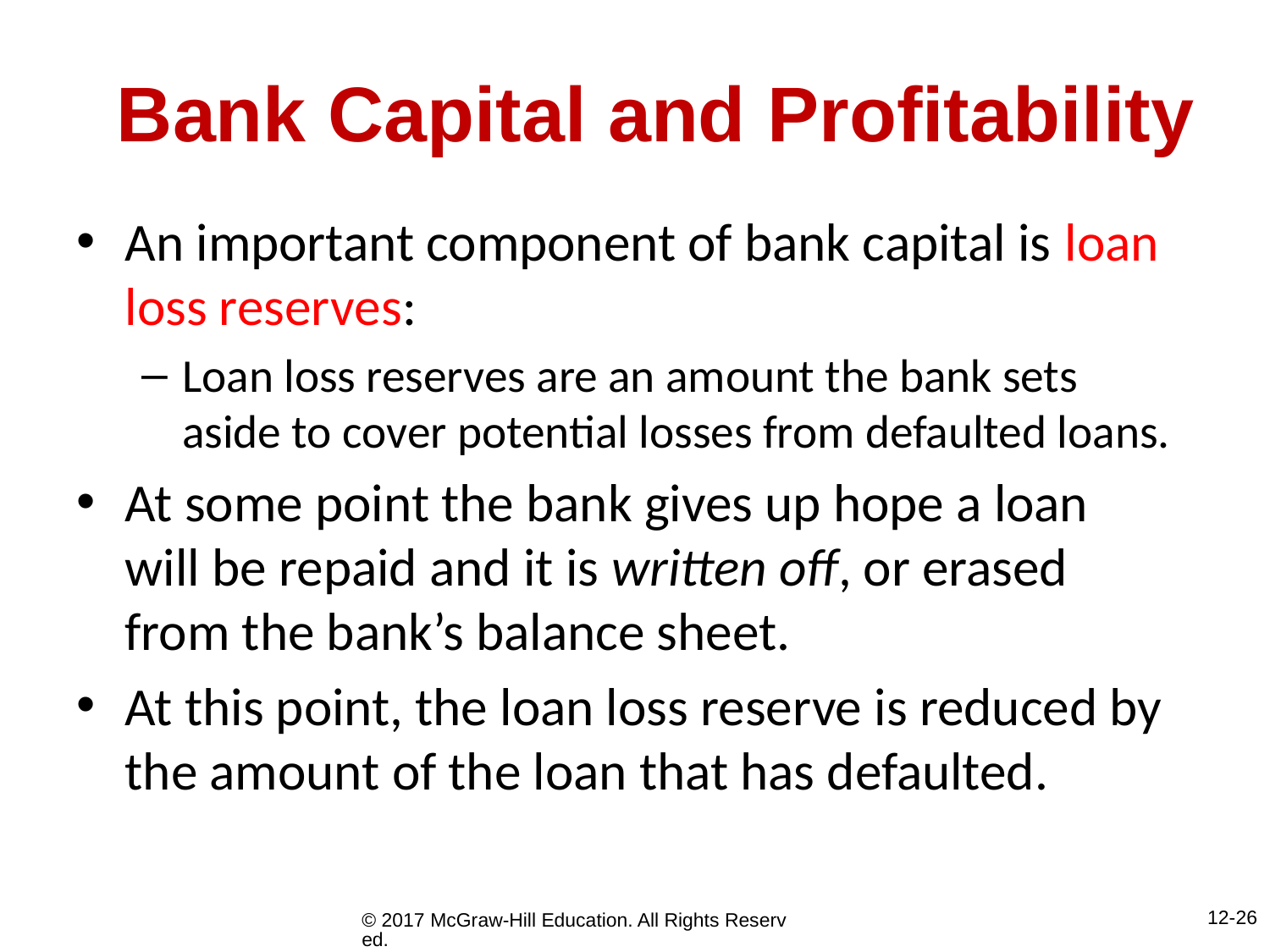

# Bank Capital and Profitability
An important component of bank capital is loan loss reserves:
Loan loss reserves are an amount the bank sets aside to cover potential losses from defaulted loans.
At some point the bank gives up hope a loan will be repaid and it is written off, or erased from the bank’s balance sheet.
At this point, the loan loss reserve is reduced by the amount of the loan that has defaulted.
12-26
© 2017 McGraw-Hill Education. All Rights Reserved.